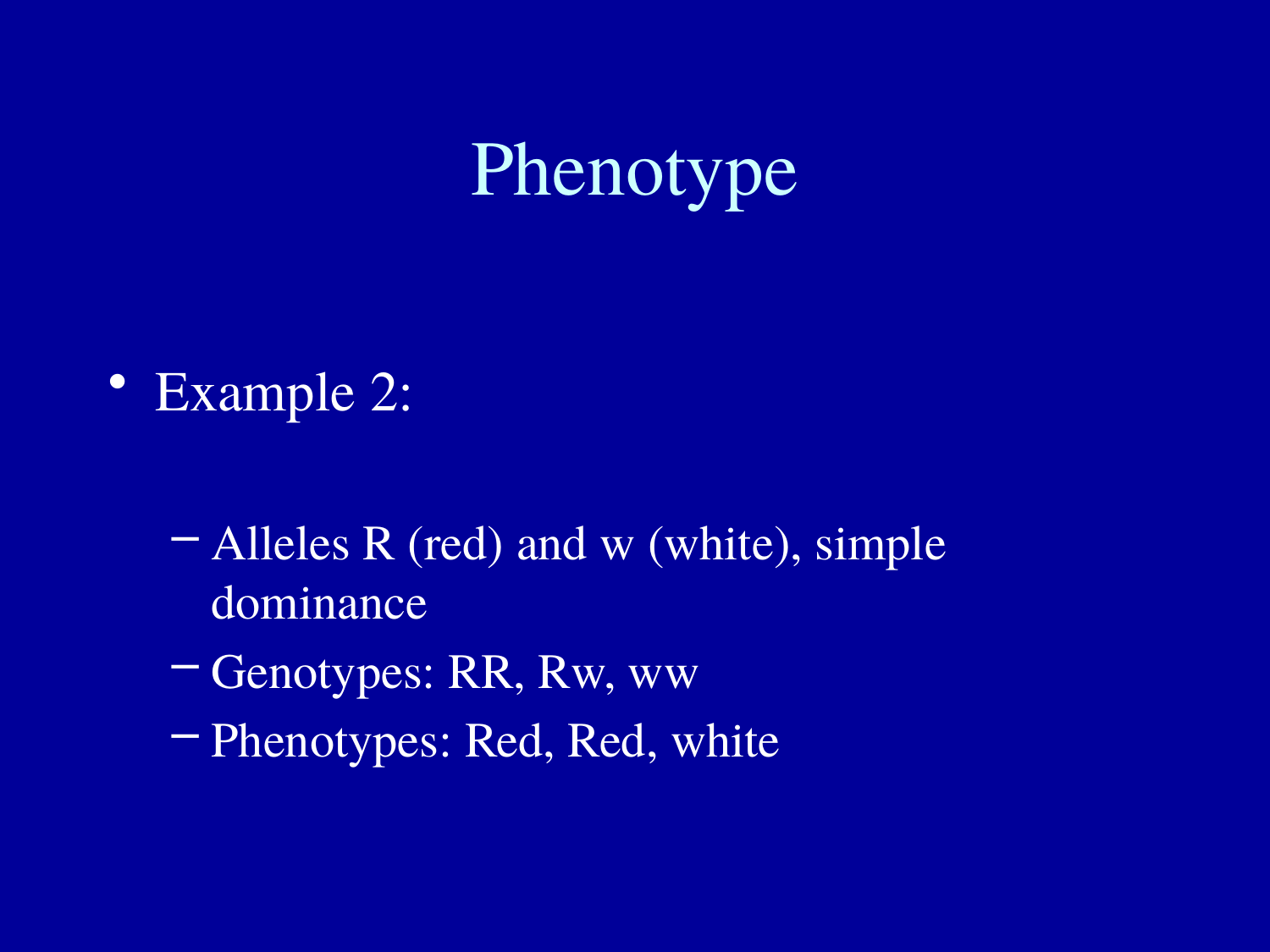

# Phenotype
Example 2:

Alleles R (red) and w (white), simple dominance
Genotypes: RR, Rw, ww
Phenotypes: Red, Red, white